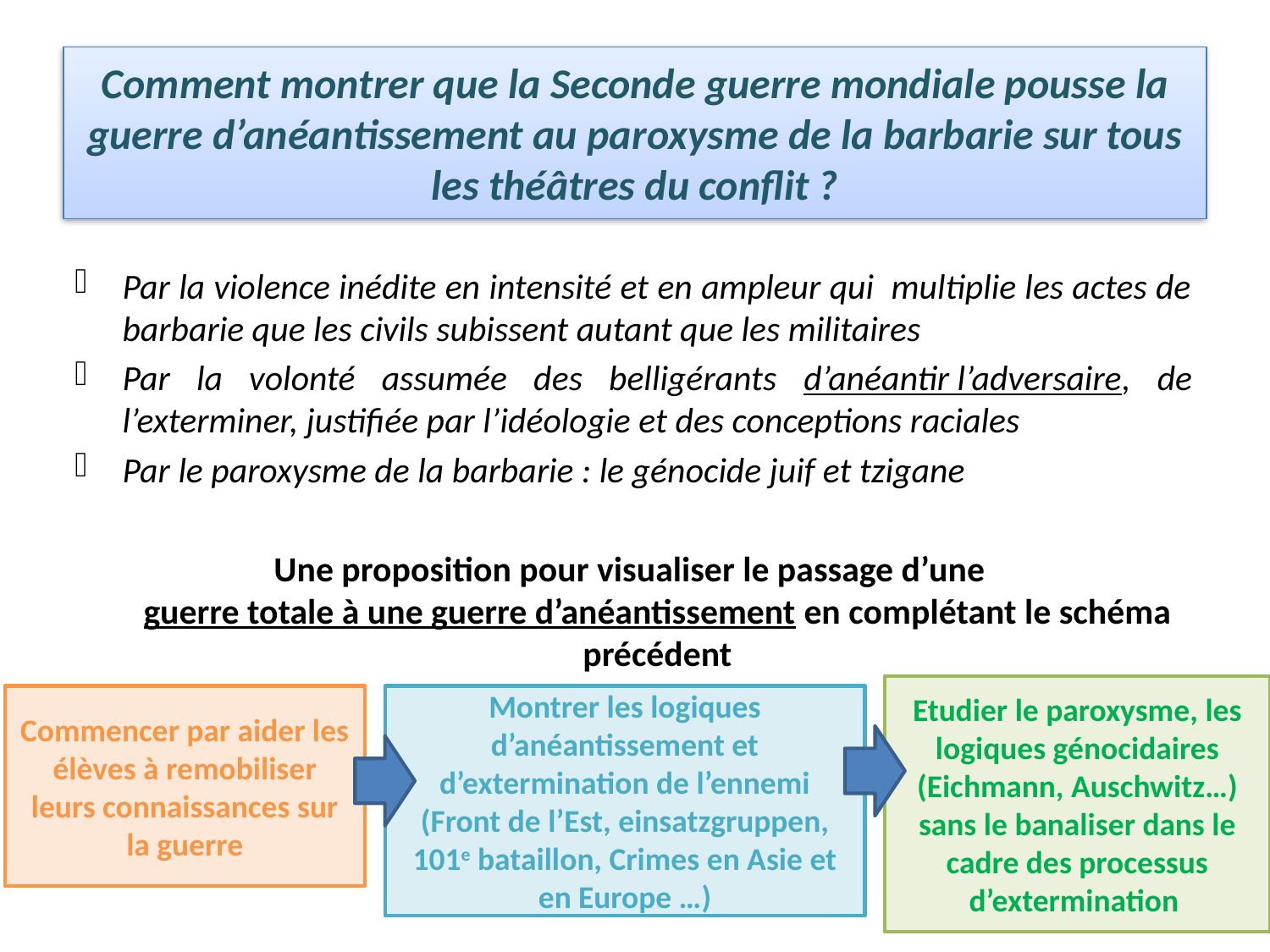

# Comment montrer que la Seconde guerre mondiale pousse la guerre d’anéantissement au paroxysme de la barbarie sur tous les théâtres du conflit ?
Par la violence inédite en intensité et en ampleur qui  multiplie les actes de barbarie que les civils subissent autant que les militaires
Par la volonté assumée des belligérants d’anéantir l’adversaire, de l’exterminer, justifiée par l’idéologie et des conceptions raciales
Par le paroxysme de la barbarie : le génocide juif et tzigane

Une proposition pour visualiser le passage d’une guerre totale à une guerre d’anéantissement en complétant le schéma précédent

Etudier le paroxysme, les logiques génocidaires (Eichmann, Auschwitz…) sans le banaliser dans le cadre des processus d’extermination
Commencer par aider les élèves à remobiliser leurs connaissances sur la guerre
Montrer les logiques d’anéantissement et d’extermination de l’ennemi (Front de l’Est, einsatzgruppen, 101e bataillon, Crimes en Asie et en Europe …)